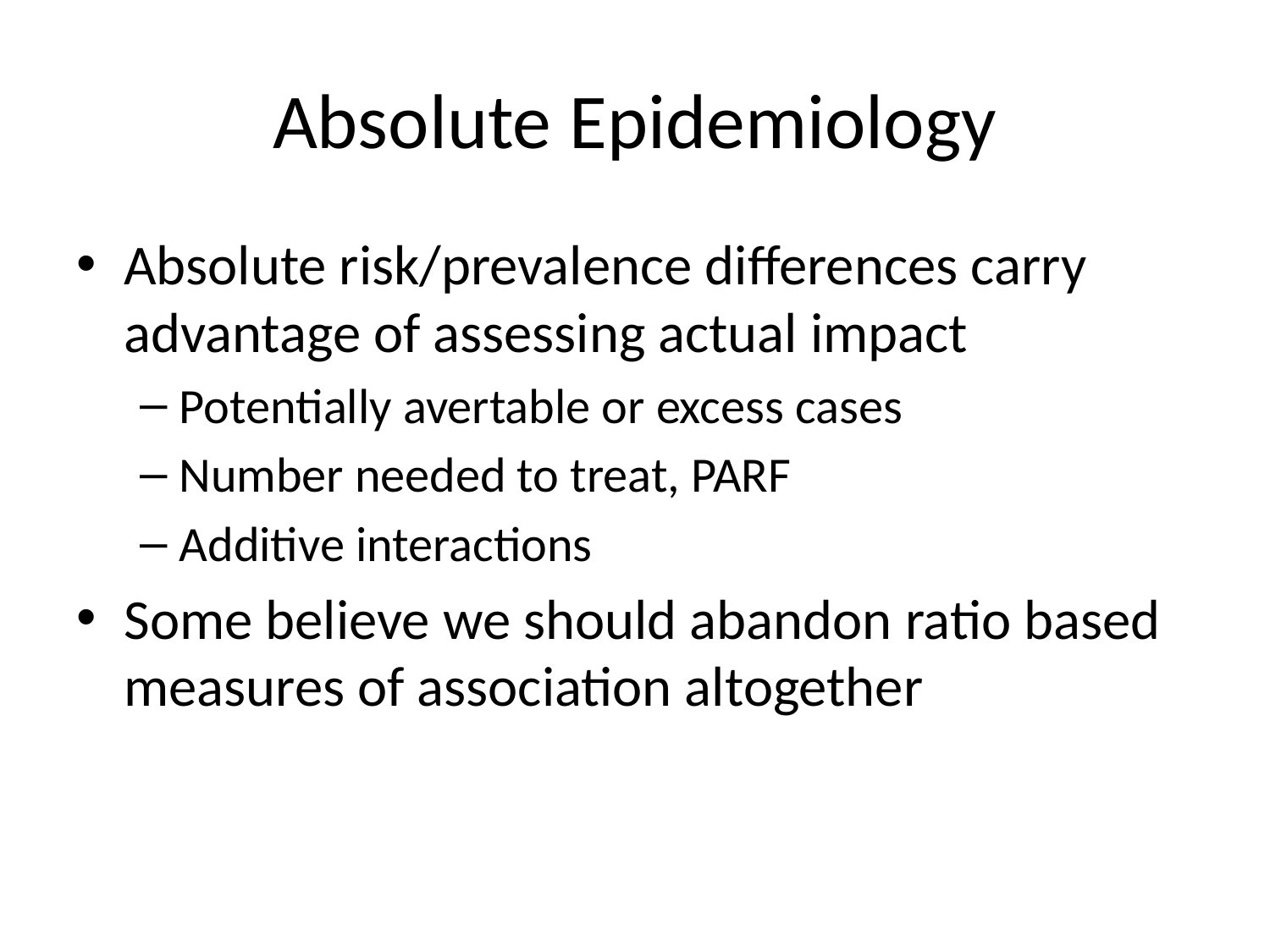

# Absolute Epidemiology
Absolute risk/prevalence differences carry advantage of assessing actual impact
Potentially avertable or excess cases
Number needed to treat, PARF
Additive interactions
Some believe we should abandon ratio based measures of association altogether